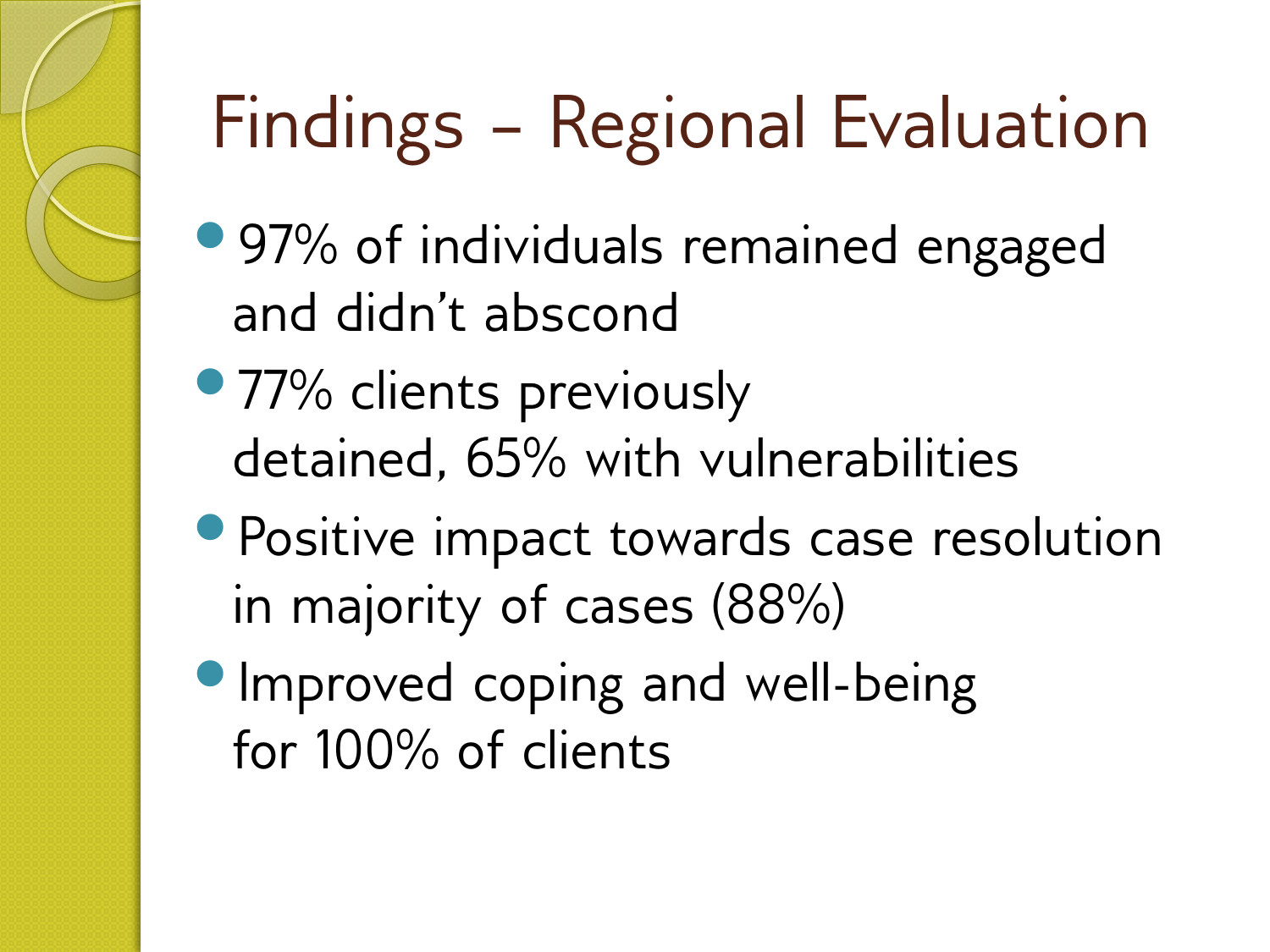

# Findings – Regional Evaluation
97% of individuals remained engaged and didn’t abscond
77% clients previously detained, 65% with vulnerabilities
Positive impact towards case resolution in majority of cases (88%)
Improved coping and well-being for 100% of clients